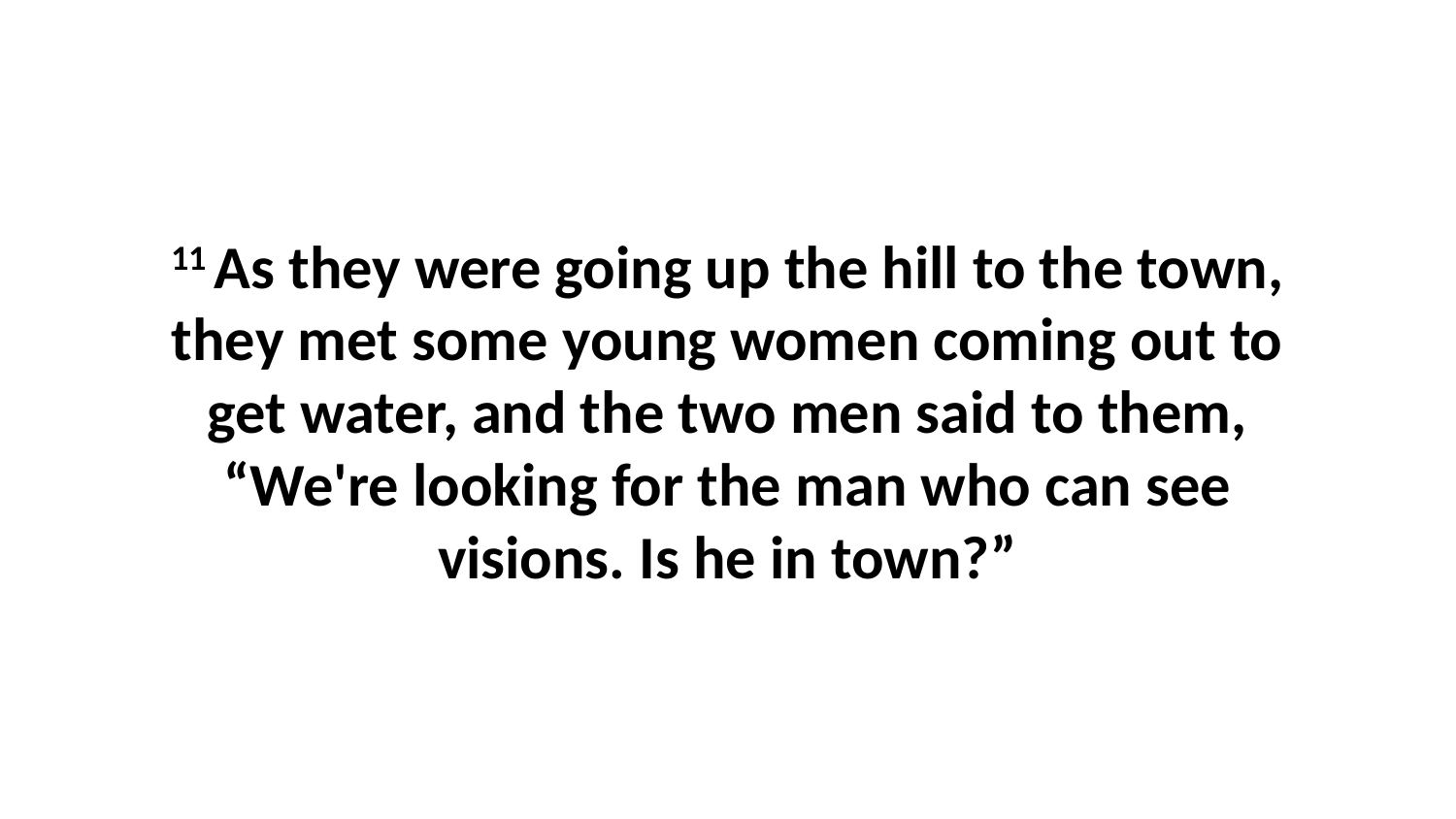

11 As they were going up the hill to the town, they met some young women coming out to get water, and the two men said to them, “We're looking for the man who can see visions. Is he in town?”